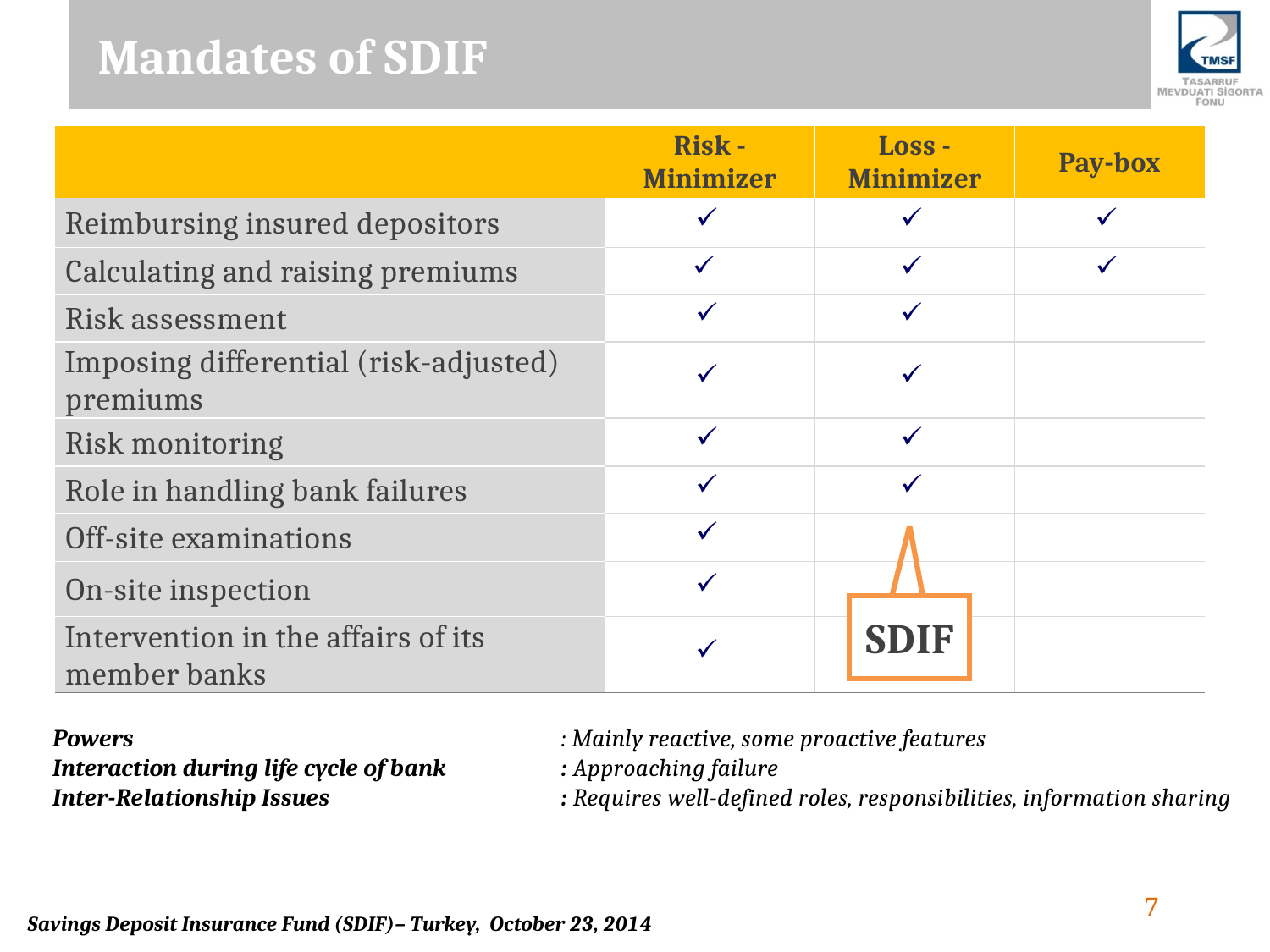

# Mandates of SDIF
|  | Risk -Minimizer | Loss - Minimizer | Pay-box |
| --- | --- | --- | --- |
| Reimbursing insured depositors |  |  |  |
| Calculating and raising premiums |  |  |  |
| Risk assessment |  |  |  |
| Imposing differential (risk-adjusted) premiums |  |  |  |
| Risk monitoring |  |  |  |
| Role in handling bank failures |  |  |  |
| Off-site examinations |  |  |  |
| On-site inspection |  |  |  |
| Intervention in the affairs of its member banks |  |  |  |
SDIF
Powers			       	: Mainly reactive, some proactive features
Interaction during life cycle of bank    	: Approaching failure
Inter-Relationship Issues	      	: Requires well-defined roles, responsibilities, information sharing
7
Savings Deposit Insurance Fund (SDIF)– Turkey,  October 23, 2014